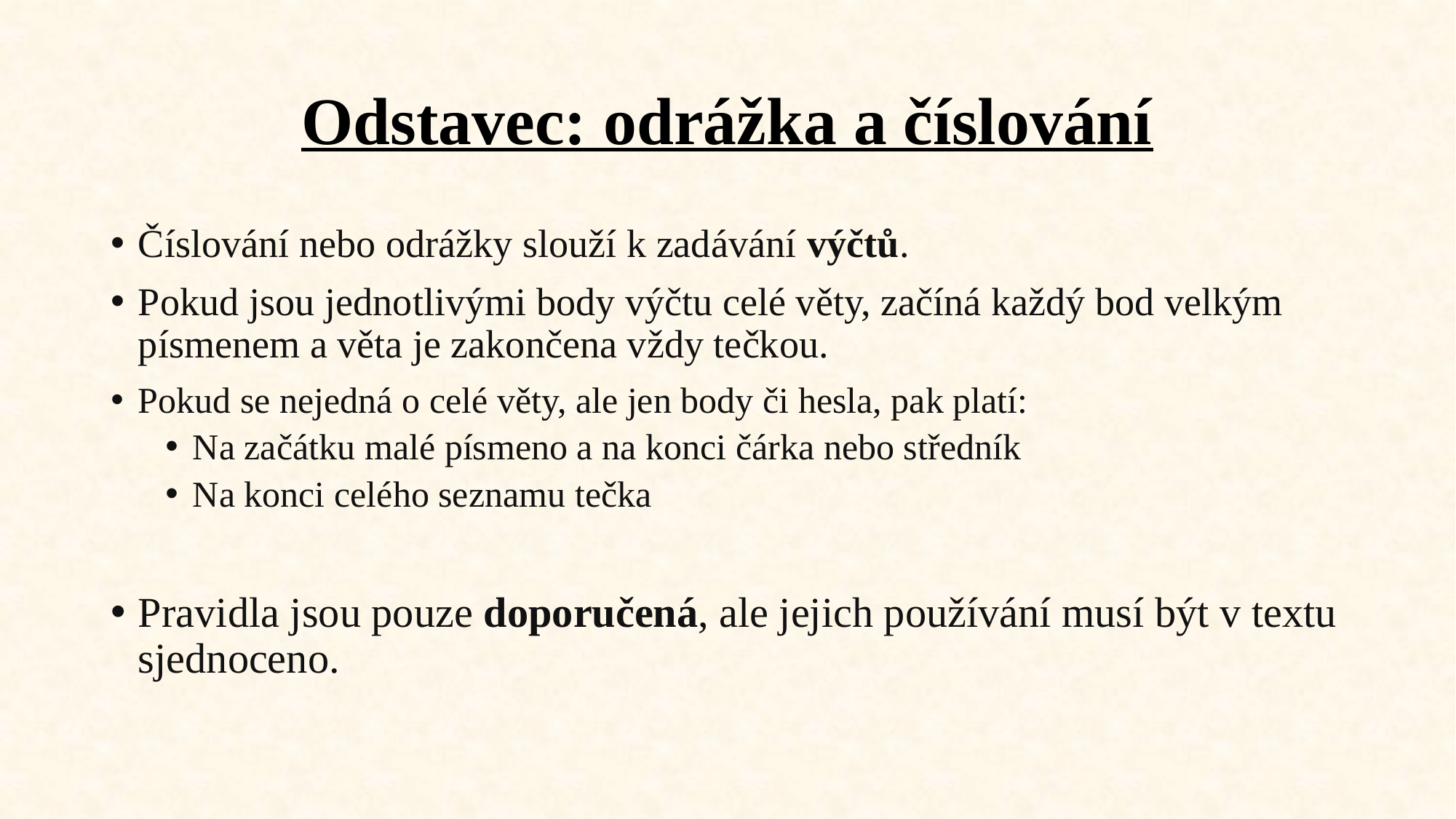

# Odstavec: odrážka a číslování
Číslování nebo odrážky slouží k zadávání výčtů.
Pokud jsou jednotlivými body výčtu celé věty, začíná každý bod velkým písmenem a věta je zakončena vždy tečkou.
Pokud se nejedná o celé věty, ale jen body či hesla, pak platí:
Na začátku malé písmeno a na konci čárka nebo středník
Na konci celého seznamu tečka

Pravidla jsou pouze doporučená, ale jejich používání musí být v textu sjednoceno.